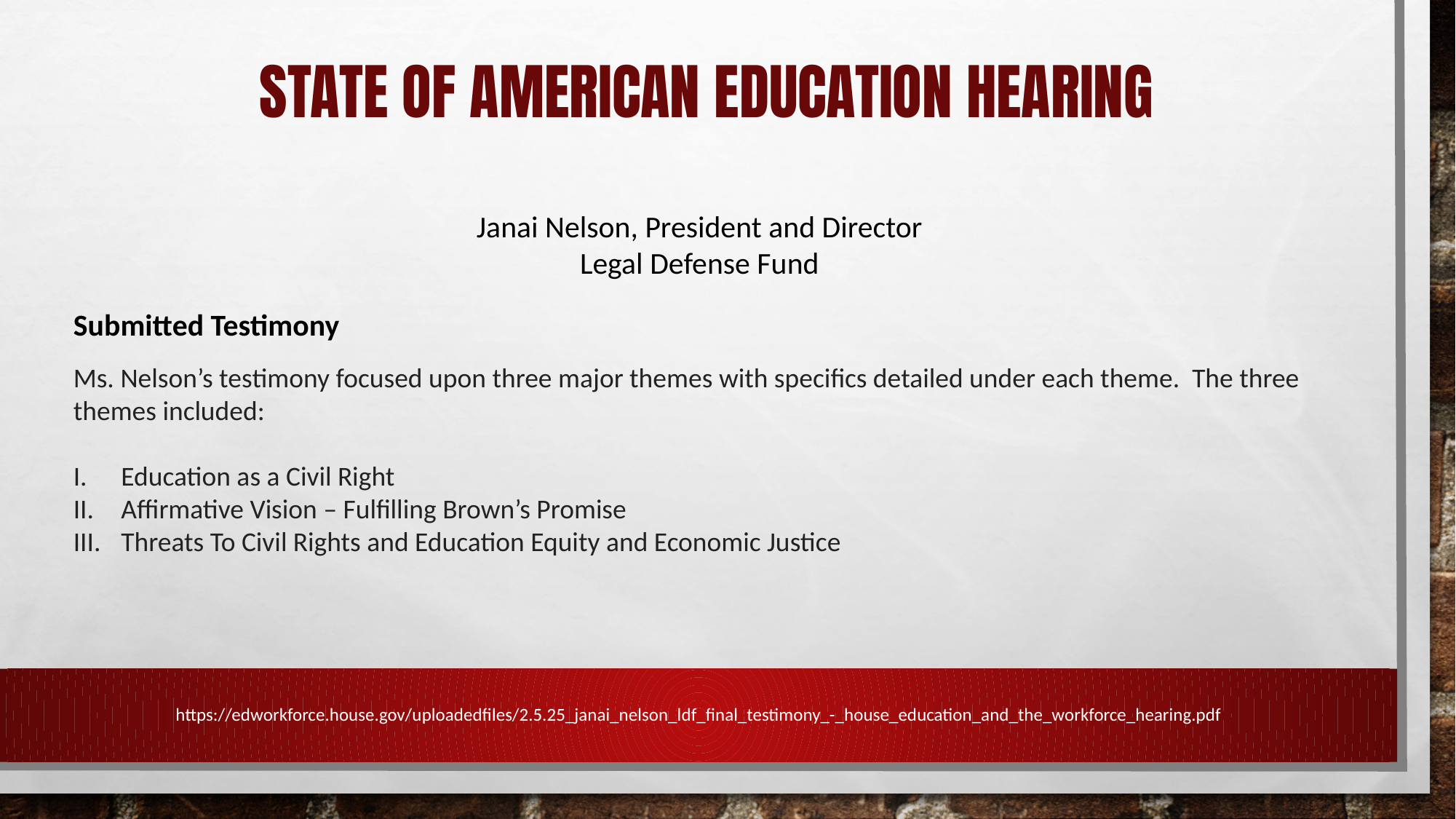

# State of American Education Hearing
Janai Nelson, President and Director
Legal Defense Fund

Submitted Testimony

Ms. Nelson’s testimony focused upon three major themes with specifics detailed under each theme.  The three themes included:

Education as a Civil Right
Affirmative Vision – Fulfilling Brown’s Promise
Threats To Civil Rights and Education Equity and Economic Justice

https://edworkforce.house.gov/uploadedfiles/2.5.25_janai_nelson_ldf_final_testimony_-_house_education_and_the_workforce_hearing.pdf